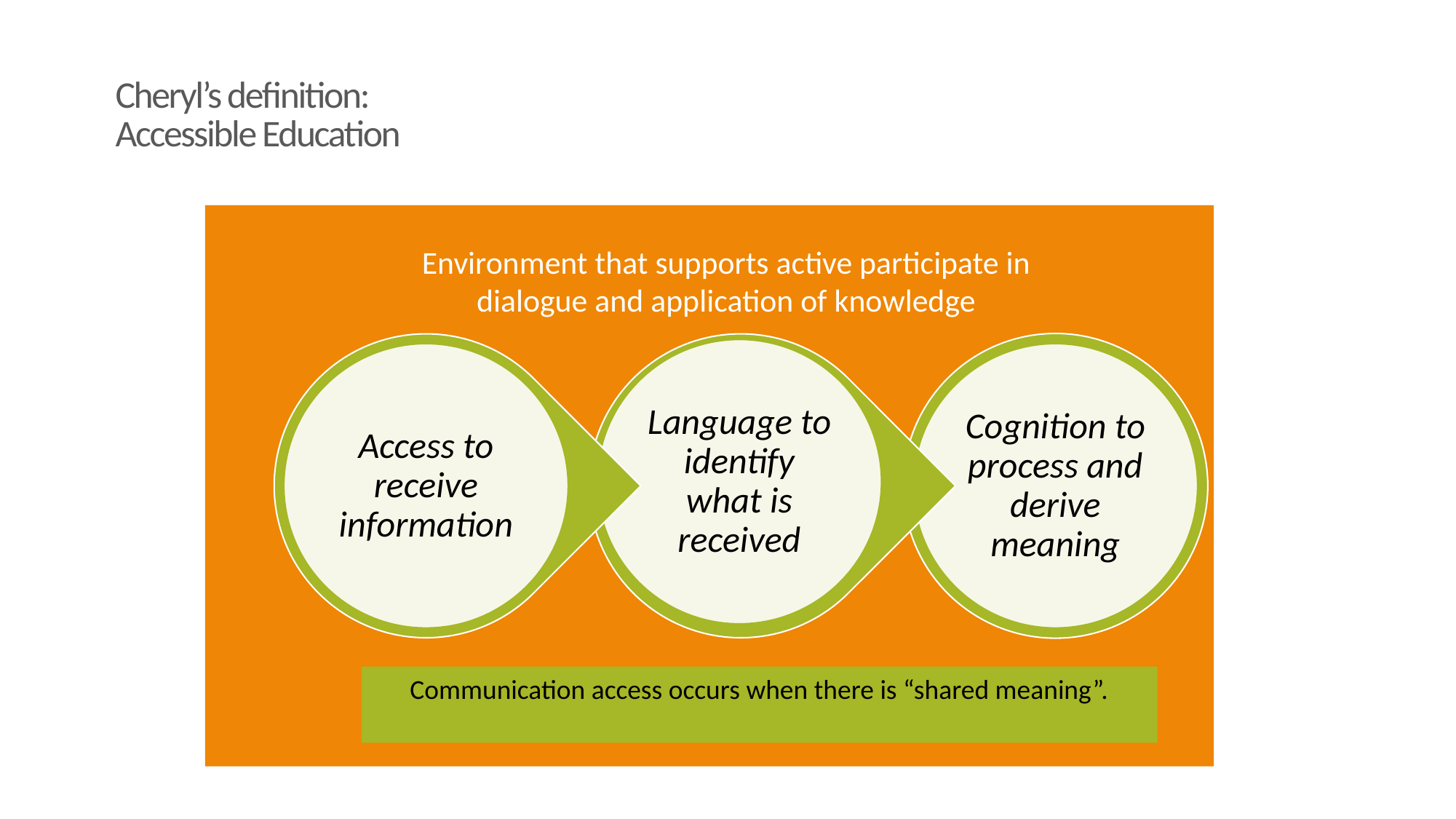

# Cheryl’s definition: Accessible Education
Cognition to process and derive meaning
Language to identify what is received
Access to receive information

Environment that supports active participate in dialogue and application of knowledge
Communication access occurs when there is “shared meaning”.